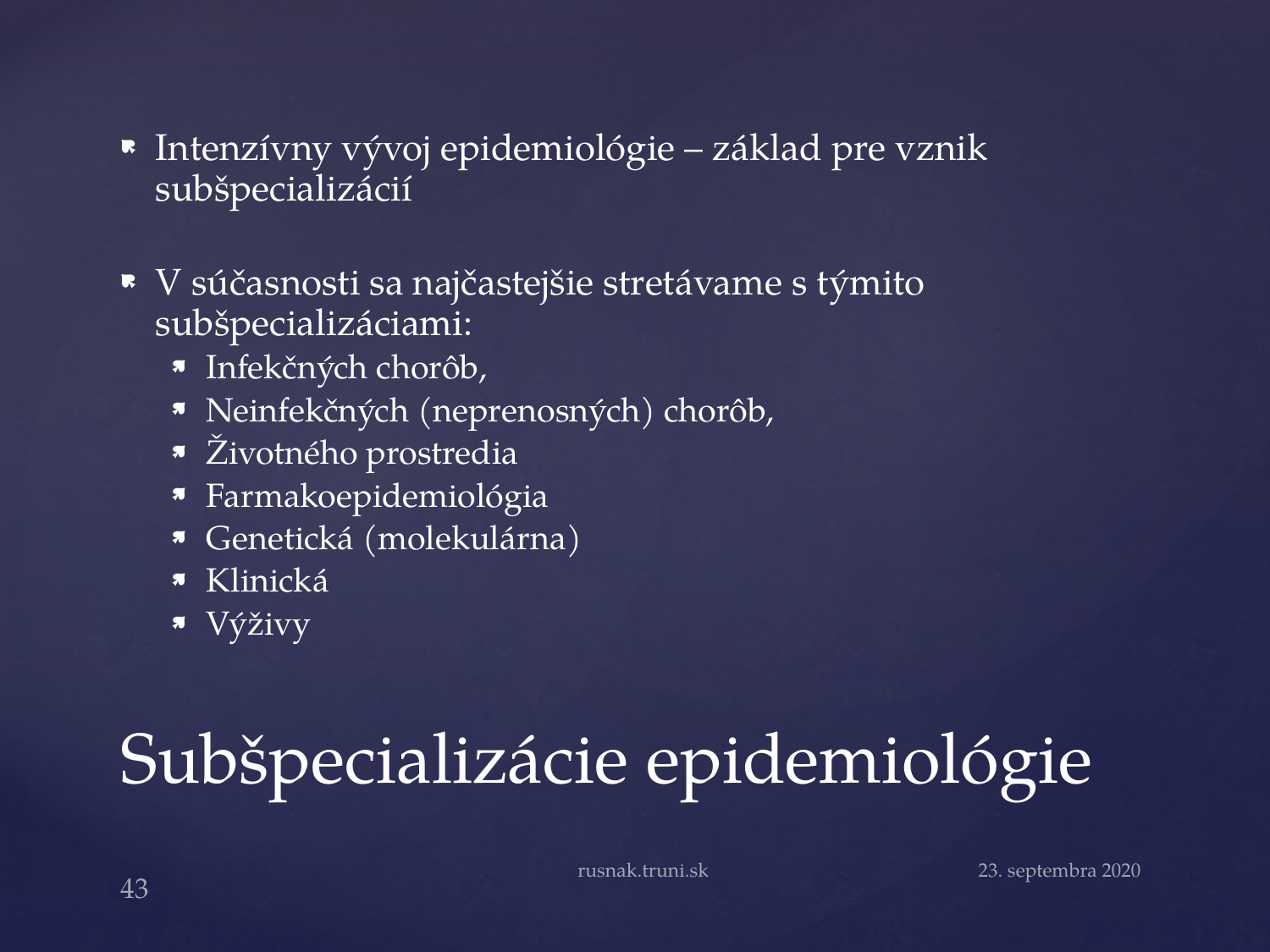

Intenzívny vývoj epidemiológie – základ pre vznik subšpecializácií

V súčasnosti sa najčastejšie stretávame s týmito subšpecializáciami:
Infekčných chorôb,
Neinfekčných (neprenosných) chorôb,
Životného prostredia
Farmakoepidemiológia
Genetická (molekulárna)
Klinická
Výživy
# Subšpecializácie epidemiológie
rusnak.truni.sk
23. septembra 2020
43